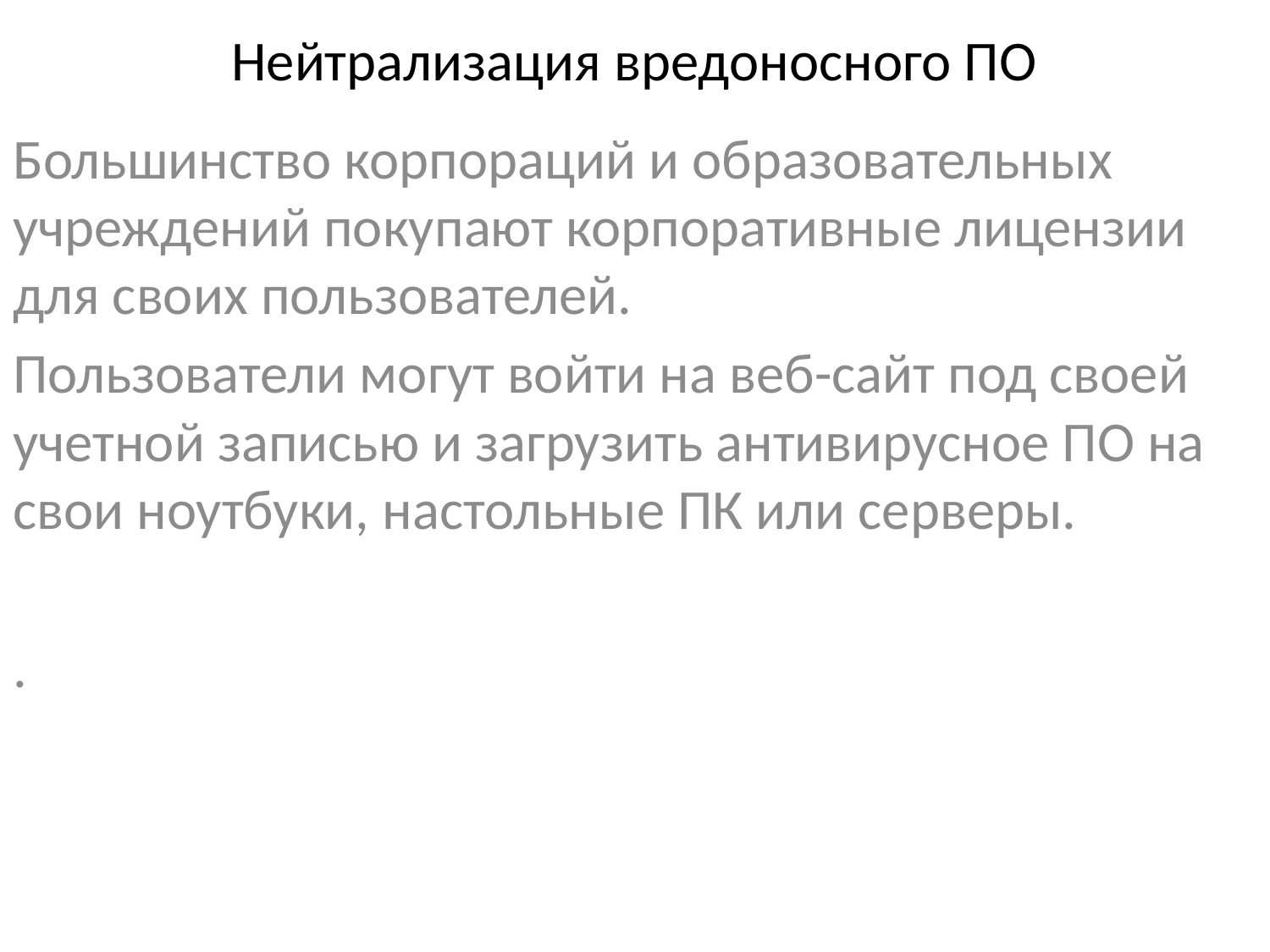

# Нейтрализация вредоносного ПО
Большинство корпораций и образовательных учреждений покупают корпоративные лицензии для своих пользователей.
Пользователи могут войти на веб-сайт под своей учетной записью и загрузить антивирусное ПО на свои ноутбуки, настольные ПК или серверы.

.